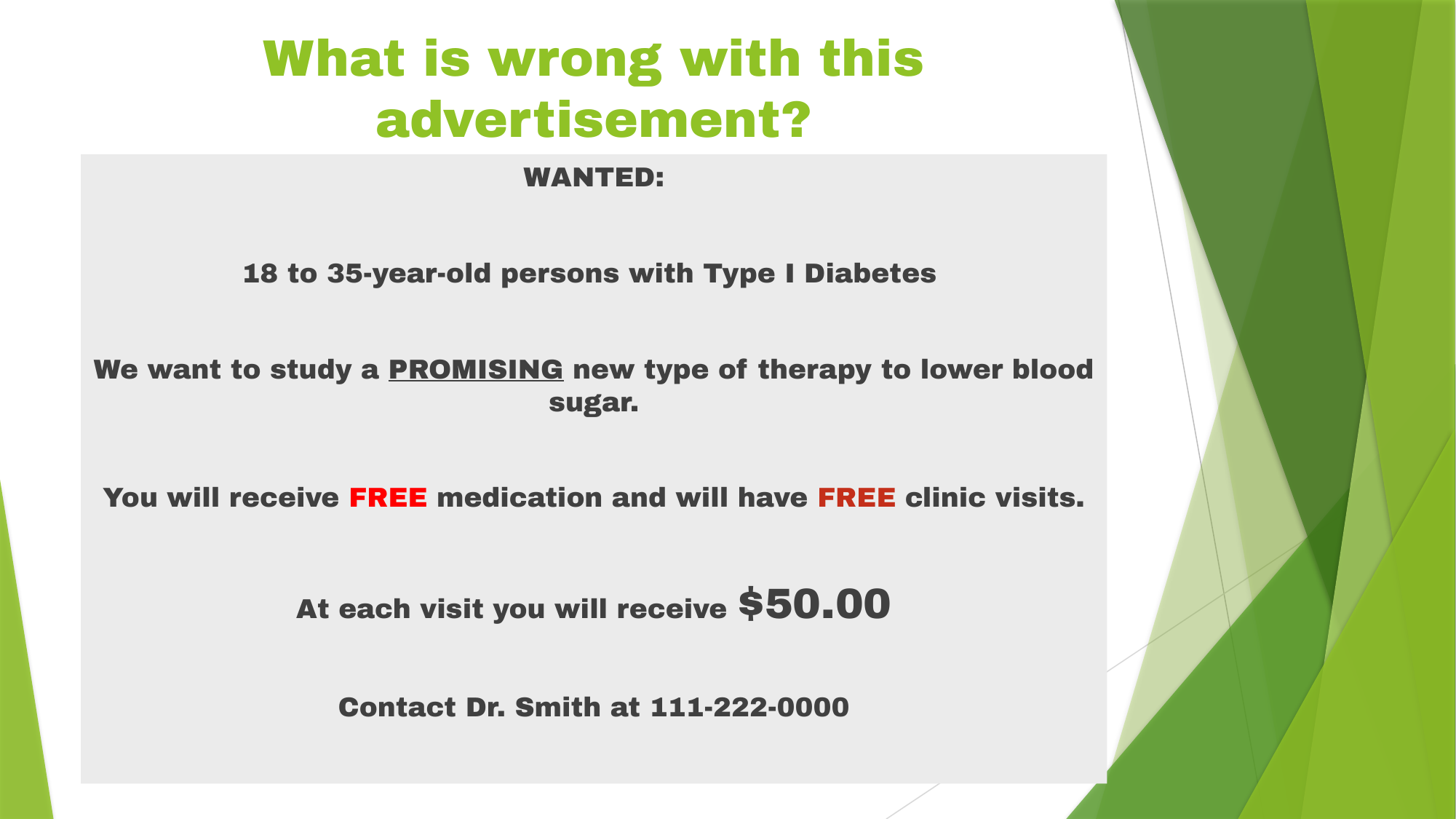

# What is wrong with this advertisement?
WANTED:

18 to 35-year-old persons with Type I Diabetes

We want to study a PROMISING new type of therapy to lower blood sugar.

You will receive FREE medication and will have FREE clinic visits.

At each visit you will receive $50.00

Contact Dr. Smith at 111-222-0000